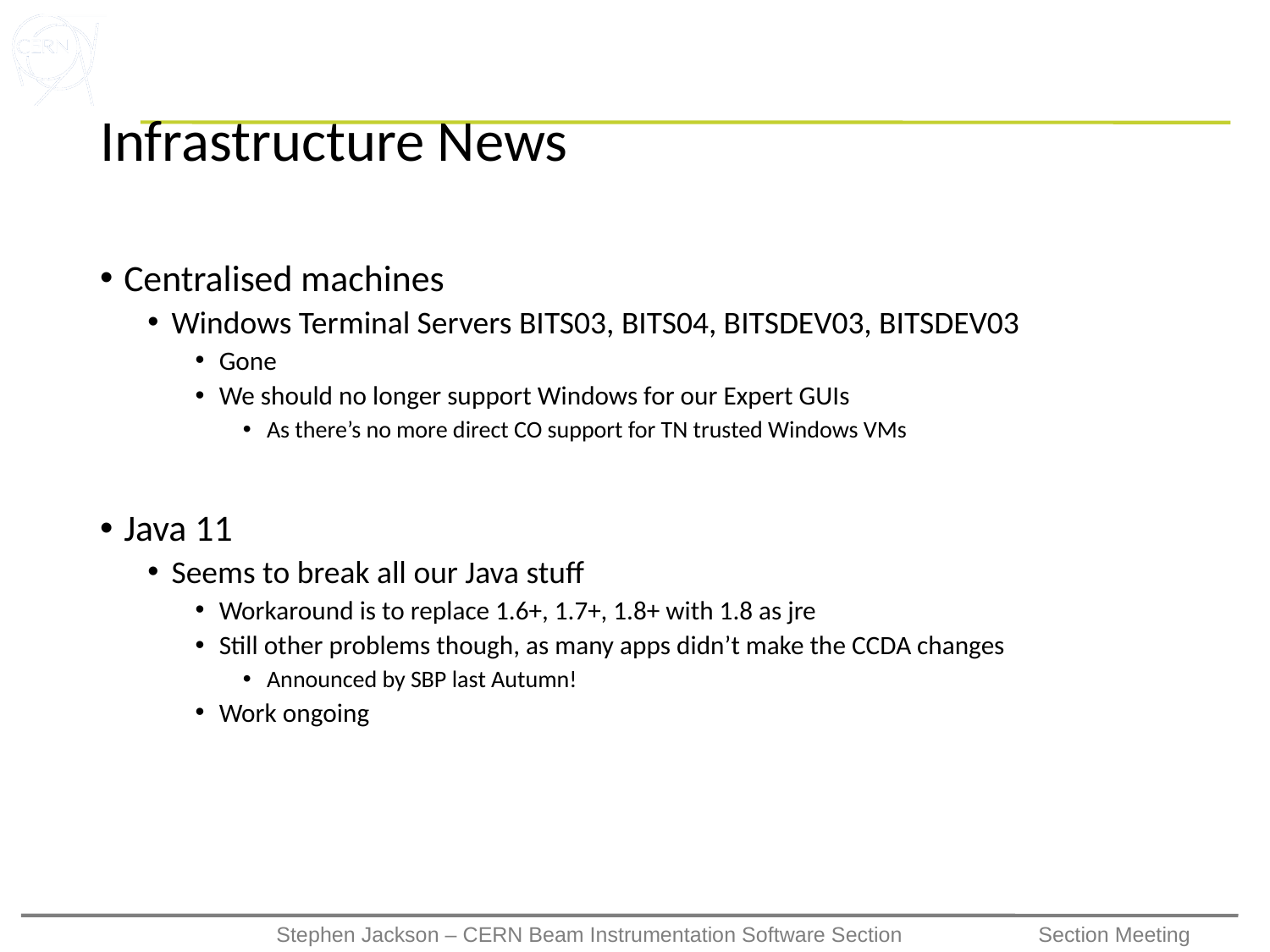

# Infrastructure News
Centralised machines
Windows Terminal Servers BITS03, BITS04, BITSDEV03, BITSDEV03
Gone
We should no longer support Windows for our Expert GUIs
As there’s no more direct CO support for TN trusted Windows VMs

Java 11
Seems to break all our Java stuff
Workaround is to replace 1.6+, 1.7+, 1.8+ with 1.8 as jre
Still other problems though, as many apps didn’t make the CCDA changes
Announced by SBP last Autumn!
Work ongoing